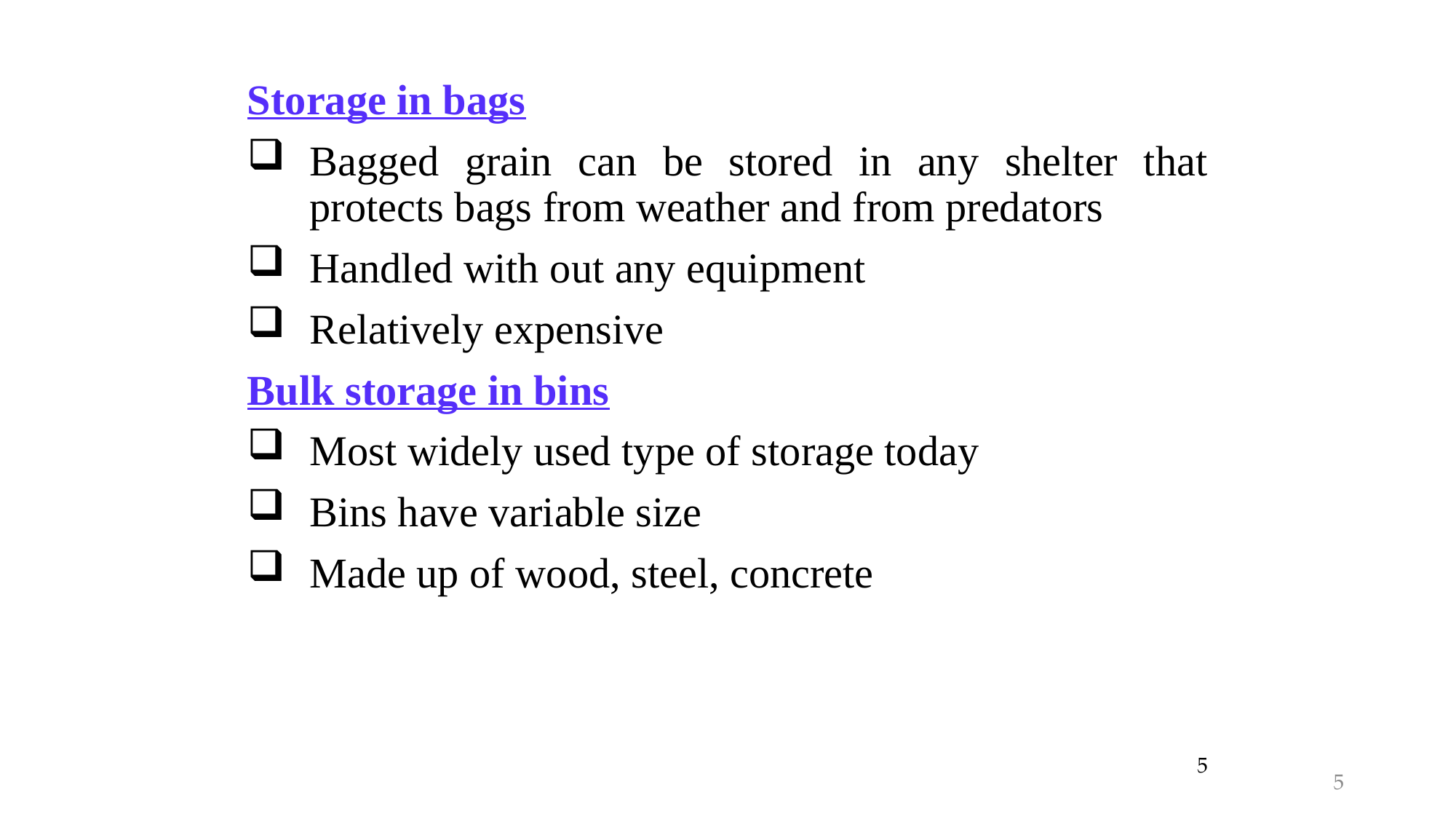

Storage in bags
Bagged grain can be stored in any shelter that protects bags from weather and from predators
Handled with out any equipment
Relatively expensive
Bulk storage in bins
Most widely used type of storage today
Bins have variable size
Made up of wood, steel, concrete
5
5